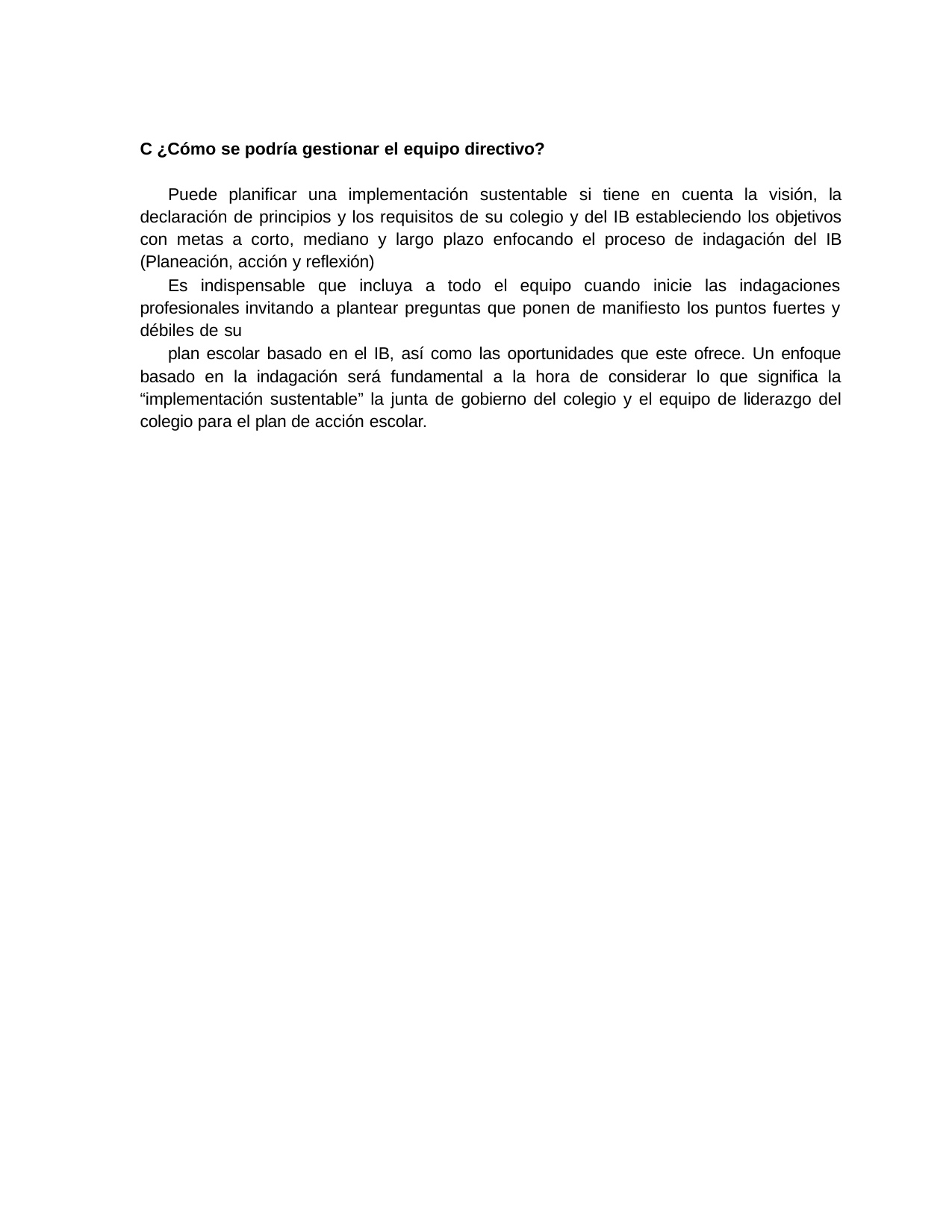

C ¿Cómo se podría gestionar el equipo directivo?

Puede planificar una implementación sustentable si tiene en cuenta la visión, la declaración de principios y los requisitos de su colegio y del IB estableciendo los objetivos con metas a corto, mediano y largo plazo enfocando el proceso de indagación del IB (Planeación, acción y reflexión)
Es indispensable que incluya a todo el equipo cuando inicie las indagaciones profesionales invitando a plantear preguntas que ponen de manifiesto los puntos fuertes y débiles de su
plan escolar basado en el IB, así como las oportunidades que este ofrece. Un enfoque basado en la indagación será fundamental a la hora de considerar lo que significa la “implementación sustentable” la junta de gobierno del colegio y el equipo de liderazgo del colegio para el plan de acción escolar.